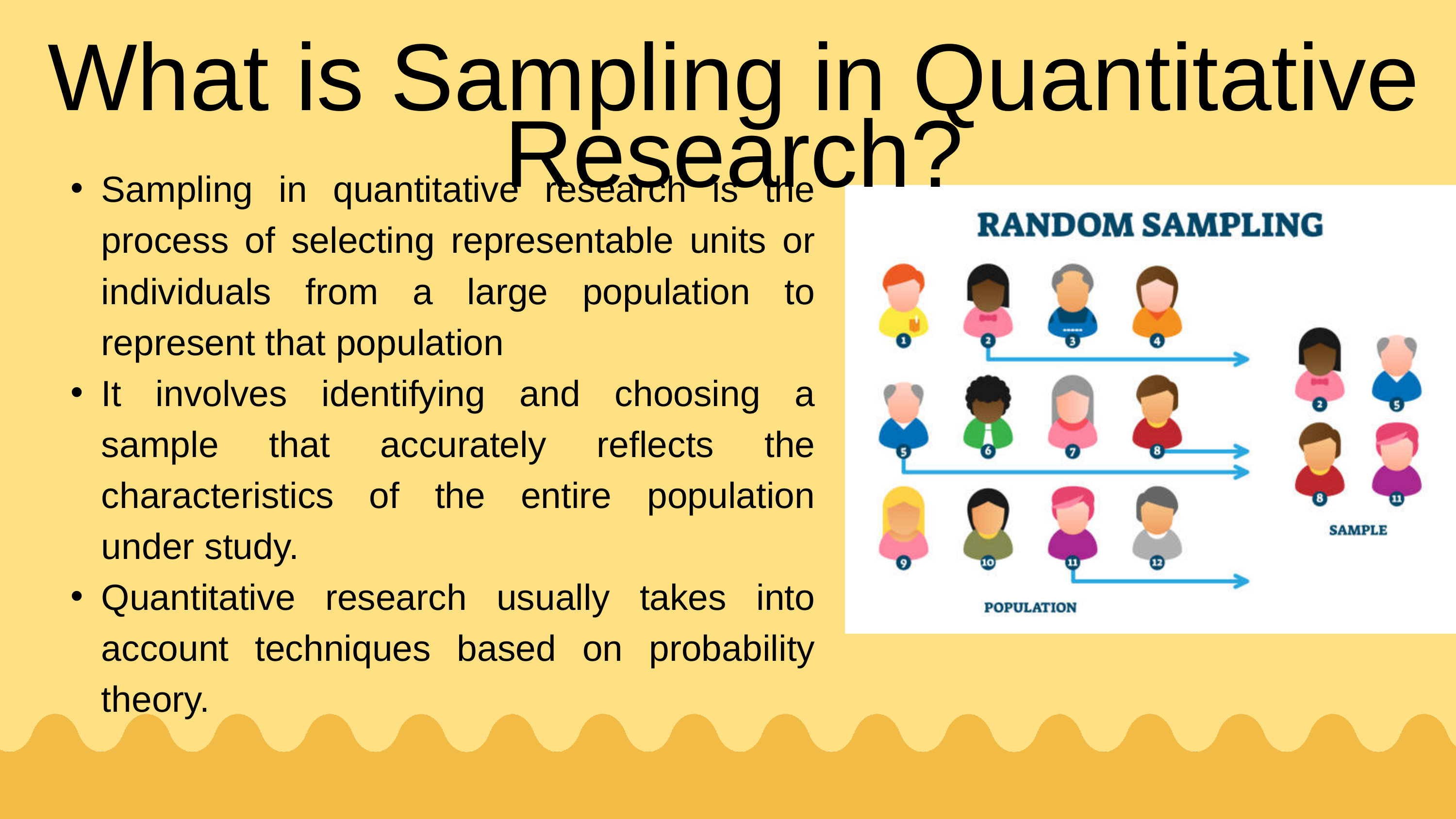

What is Sampling in Quantitative Research?
Sampling in quantitative research is the process of selecting representable units or individuals from a large population to represent that population
It involves identifying and choosing a sample that accurately reflects the characteristics of the entire population under study.
Quantitative research usually takes into account techniques based on probability theory.